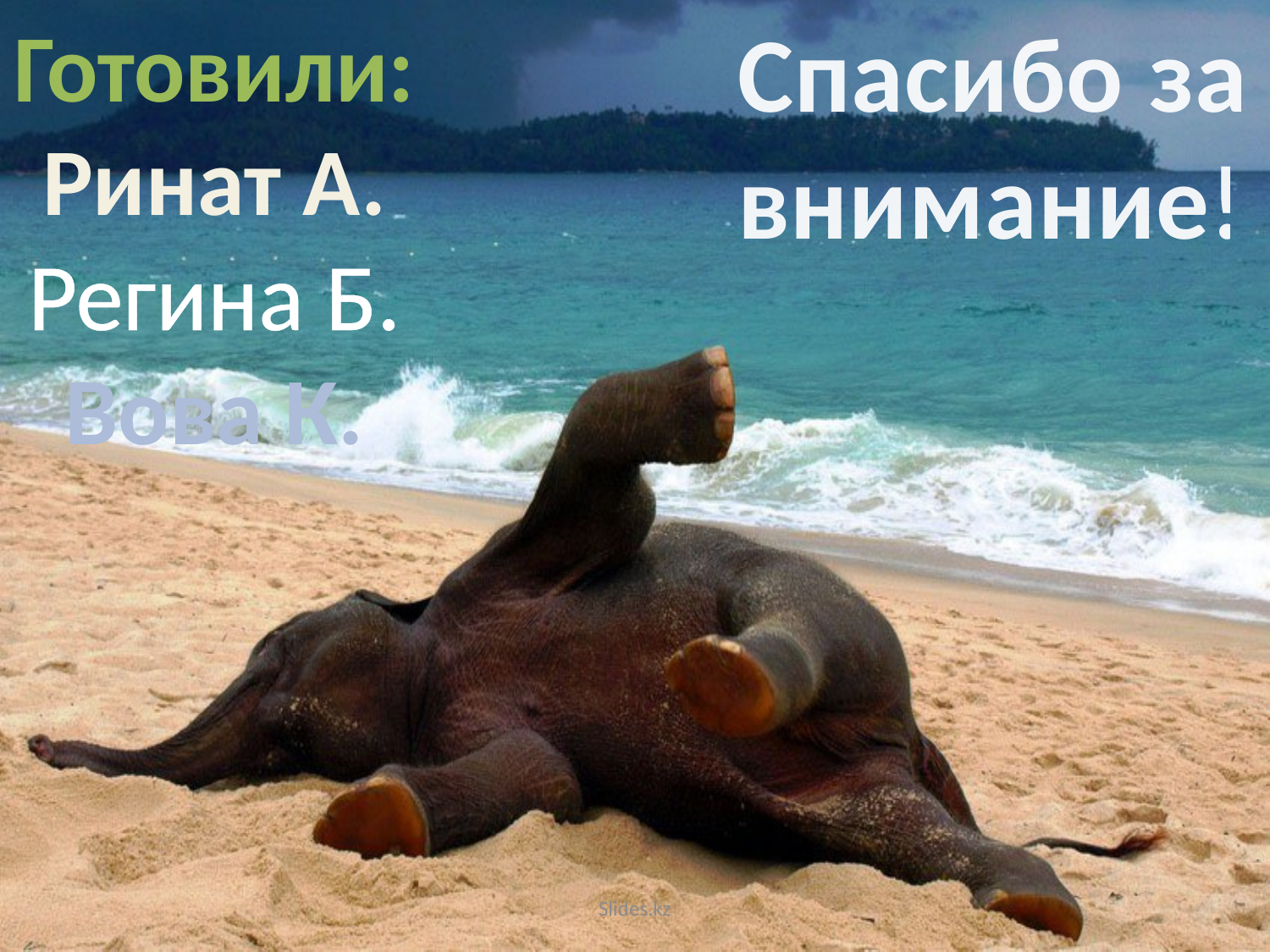

Готовили:
Ринат А.
Регина Б.
Вова К.
Спасибо за внимание!
Slides.kz